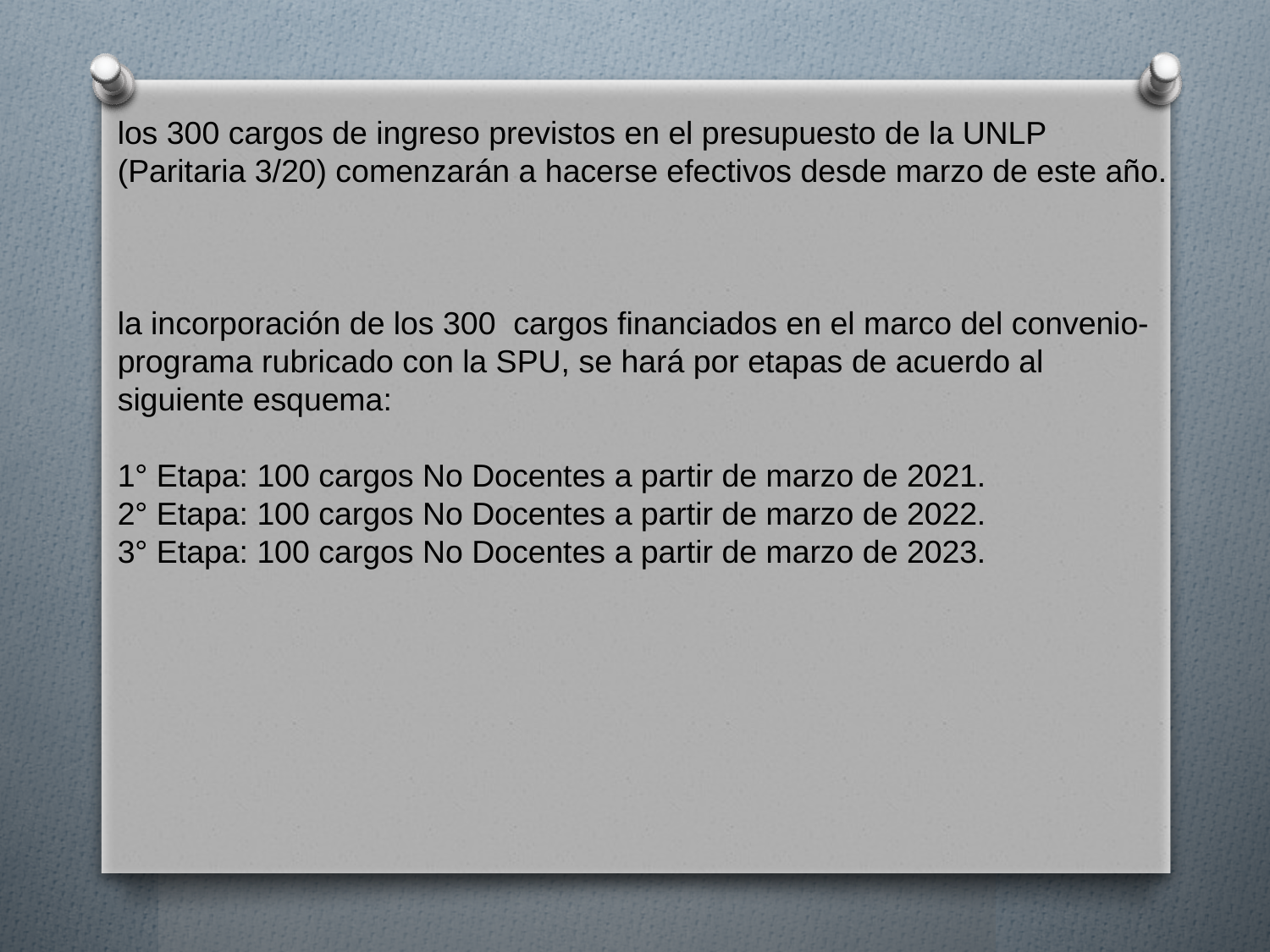

los 300 cargos de ingreso previstos en el presupuesto de la UNLP (Paritaria 3/20) comenzarán a hacerse efectivos desde marzo de este año.

la incorporación de los 300  cargos financiados en el marco del convenio-programa rubricado con la SPU, se hará por etapas de acuerdo al siguiente esquema:

1° Etapa: 100 cargos No Docentes a partir de marzo de 2021.
2° Etapa: 100 cargos No Docentes a partir de marzo de 2022.
3° Etapa: 100 cargos No Docentes a partir de marzo de 2023.